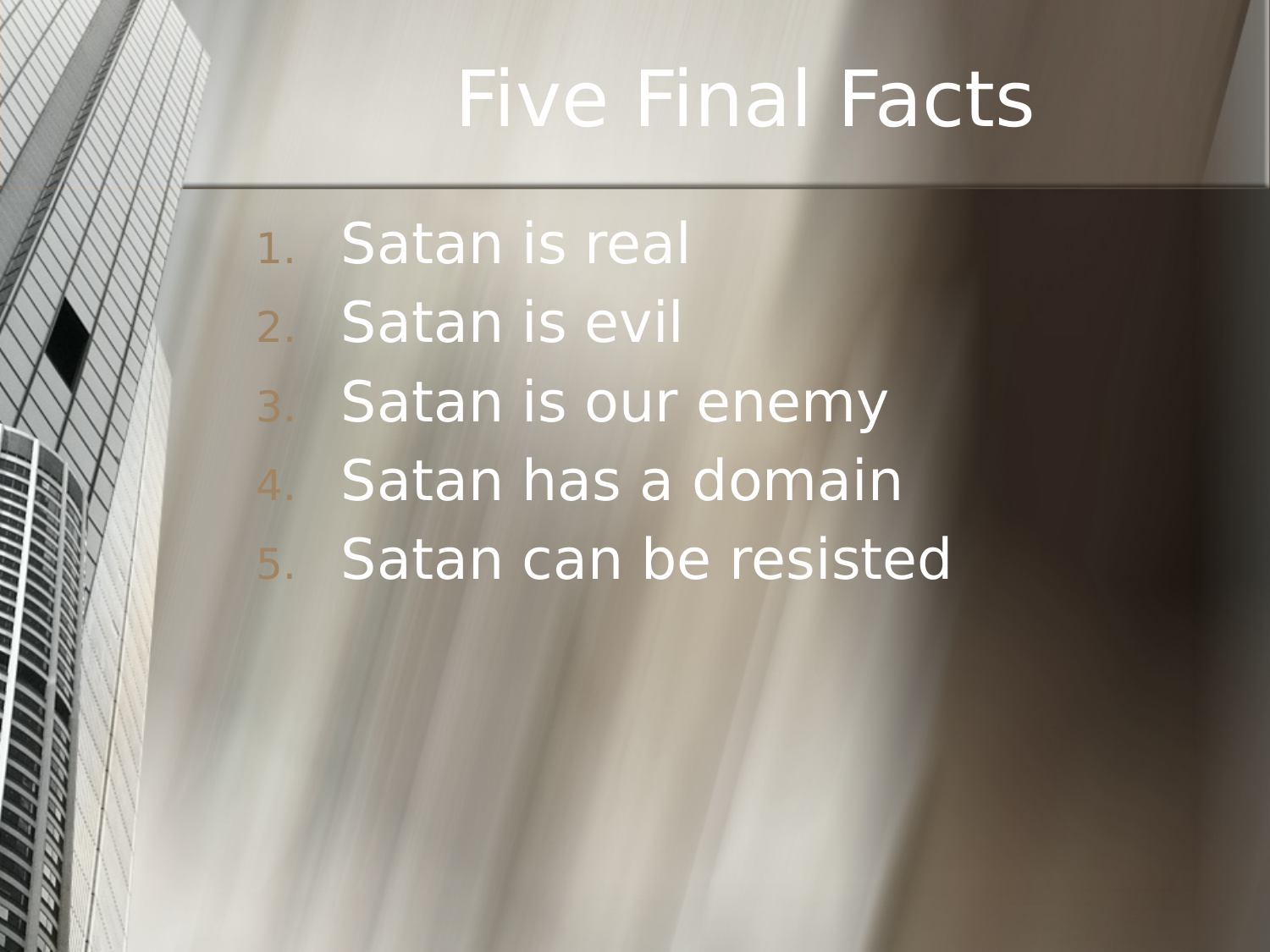

# Five Final Facts
Satan is real
Satan is evil
Satan is our enemy
Satan has a domain
Satan can be resisted